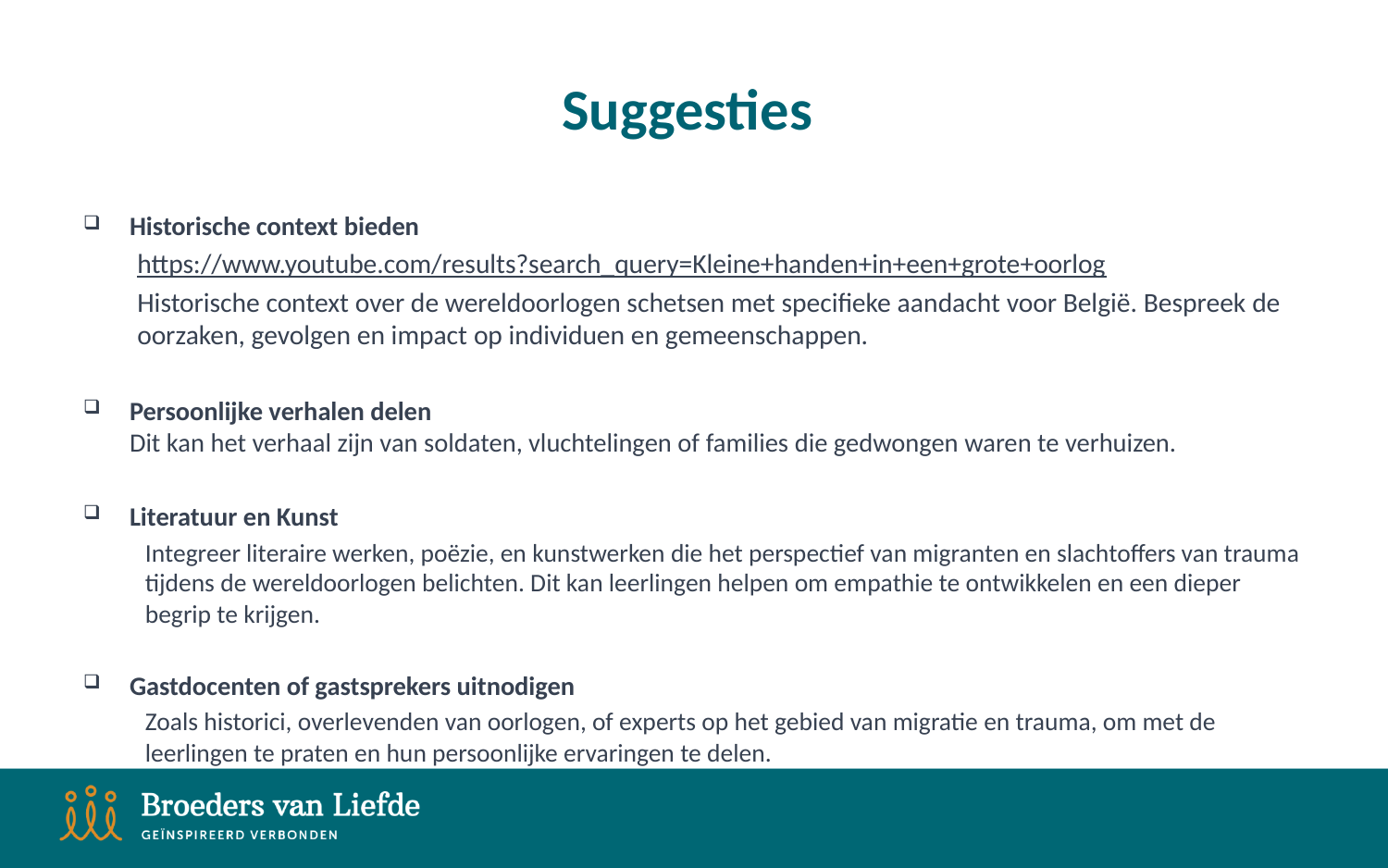

# Suggesties
Historische context bieden
https://www.youtube.com/results?search_query=Kleine+handen+in+een+grote+oorlog
Historische context over de wereldoorlogen schetsen met specifieke aandacht voor België. Bespreek de oorzaken, gevolgen en impact op individuen en gemeenschappen.

Persoonlijke verhalen delen
Dit kan het verhaal zijn van soldaten, vluchtelingen of families die gedwongen waren te verhuizen.

Literatuur en Kunst
Integreer literaire werken, poëzie, en kunstwerken die het perspectief van migranten en slachtoffers van trauma tijdens de wereldoorlogen belichten. Dit kan leerlingen helpen om empathie te ontwikkelen en een dieper begrip te krijgen.

Gastdocenten of gastsprekers uitnodigen
Zoals historici, overlevenden van oorlogen, of experts op het gebied van migratie en trauma, om met de leerlingen te praten en hun persoonlijke ervaringen te delen.